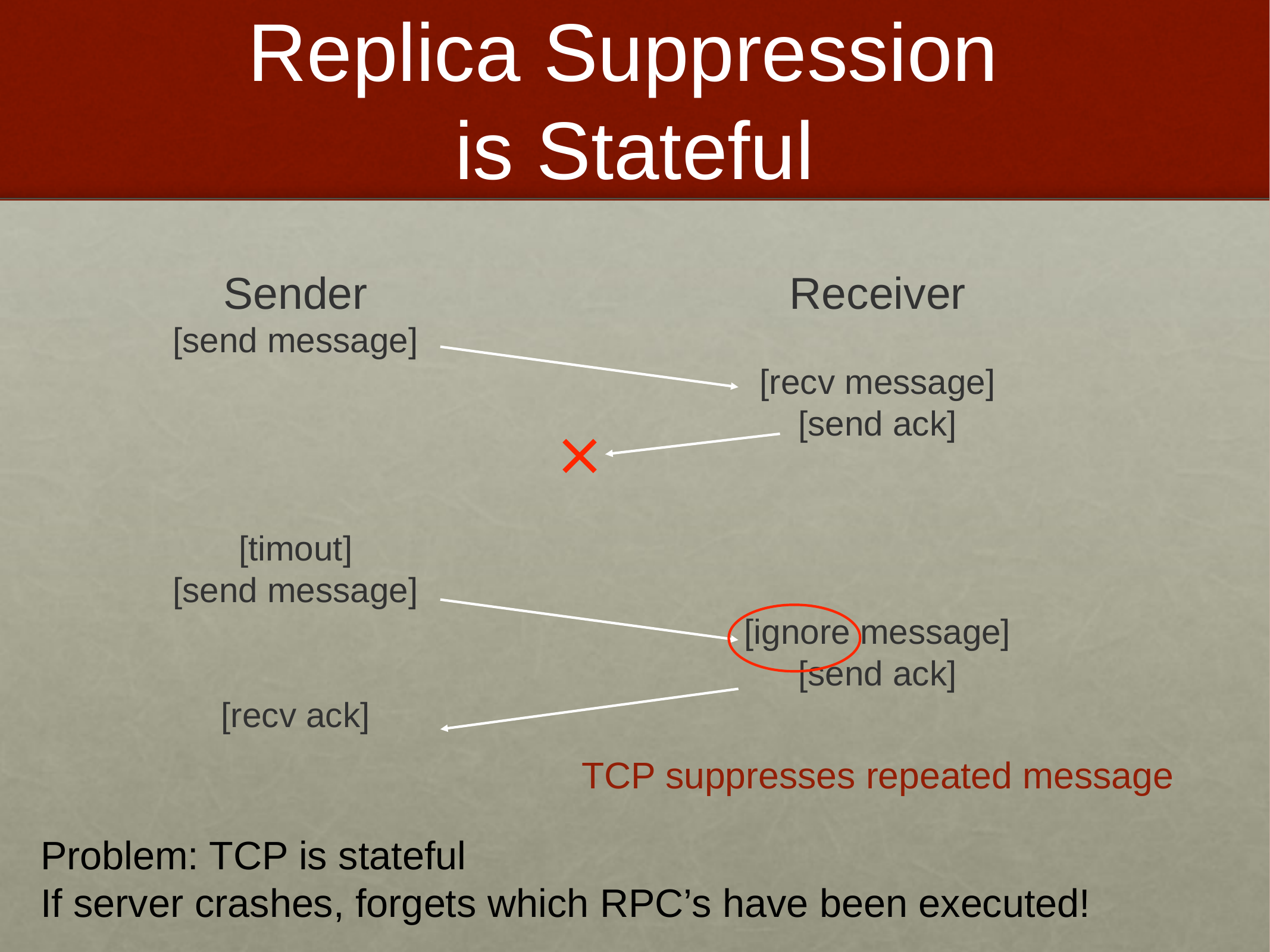

# Replica Suppression is Stateful
Sender
[send message]

[timout]
[send message]

[recv ack]
Receiver

[recv message]
[send ack]

[ignore message]
[send ack]

TCP suppresses repeated message
Problem: TCP is stateful
If server crashes, forgets which RPC’s have been executed!